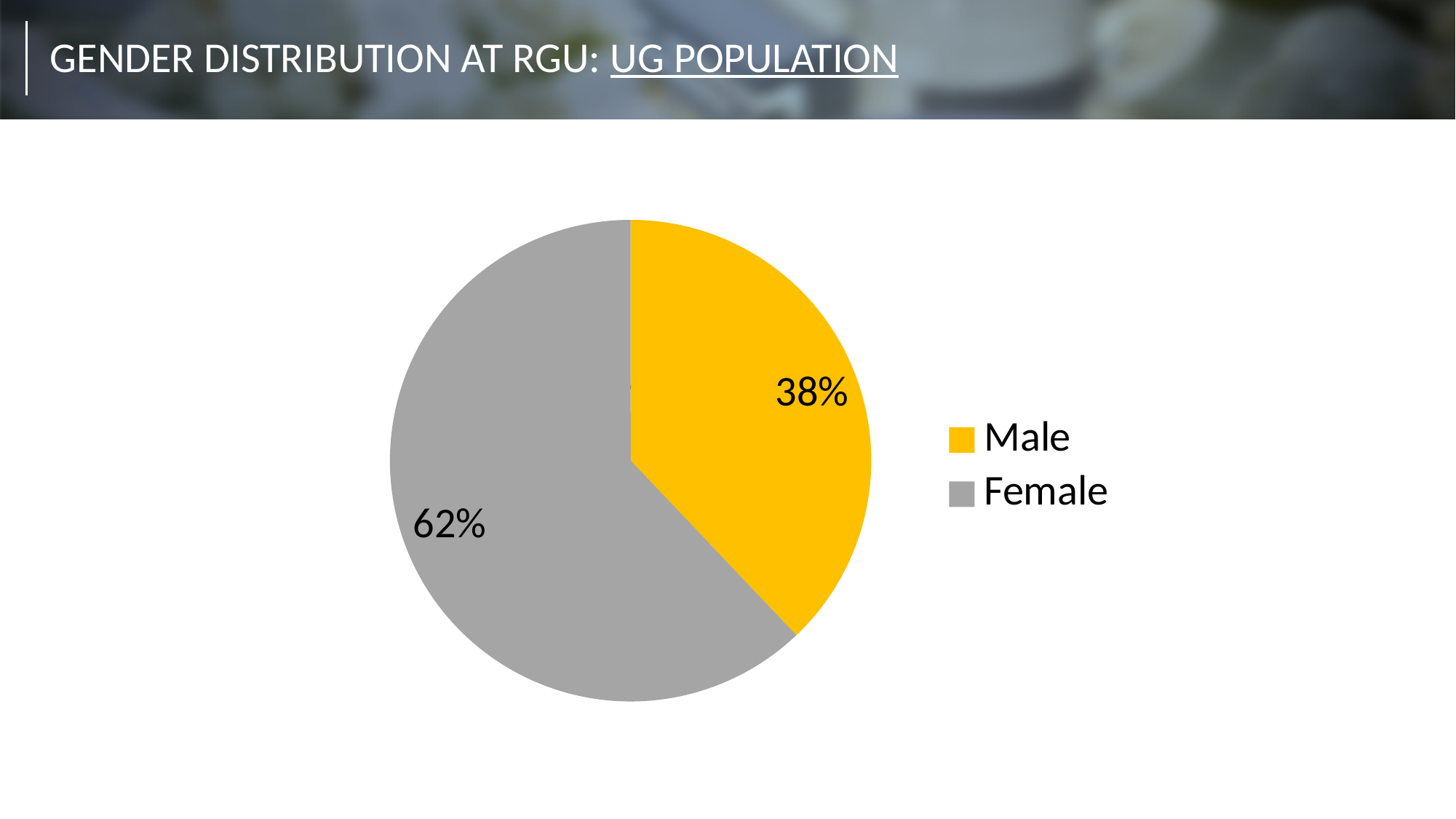

# GENDER DISTRIBUTION AT RGU: UG POPULATION

### Chart

| Category | RGU UG Population |
|---|---|
| Male | 0.379 |
| Female | 0.621 |

### Chart:

| Category | RGU UG Population |
|---|---|
| Male | 0.379 |
| Female | 0.621 |